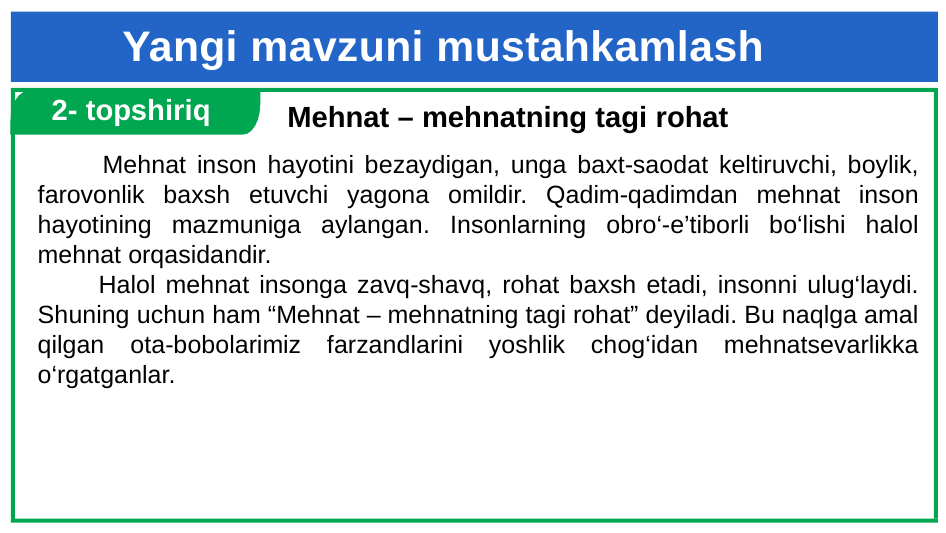

# Yangi mavzuni mustahkamlash
     2- topshiriq
Mehnat – mehnatning tagi rohat
      Mehnat inson hayotini bezaydigan, unga baxt-saodat keltiruvchi, boylik, farovonlik baxsh etuvchi yagona omildir. Qadim-qadimdan mehnat inson hayotining mazmuniga aylangan. Insonlarning obro‘-e’tiborli bo‘lishi halol mehnat orqasidandir.
      Halol mehnat insonga zavq-shavq, rohat baxsh etadi, insonni ulug‘laydi. Shuning uchun ham “Mehnat – mehnatning tagi rohat” deyiladi. Bu naqlga amal qilgan ota-bobolarimiz farzandlarini yoshlik chog‘idan mehnatsevarlikka o‘rgatganlar.